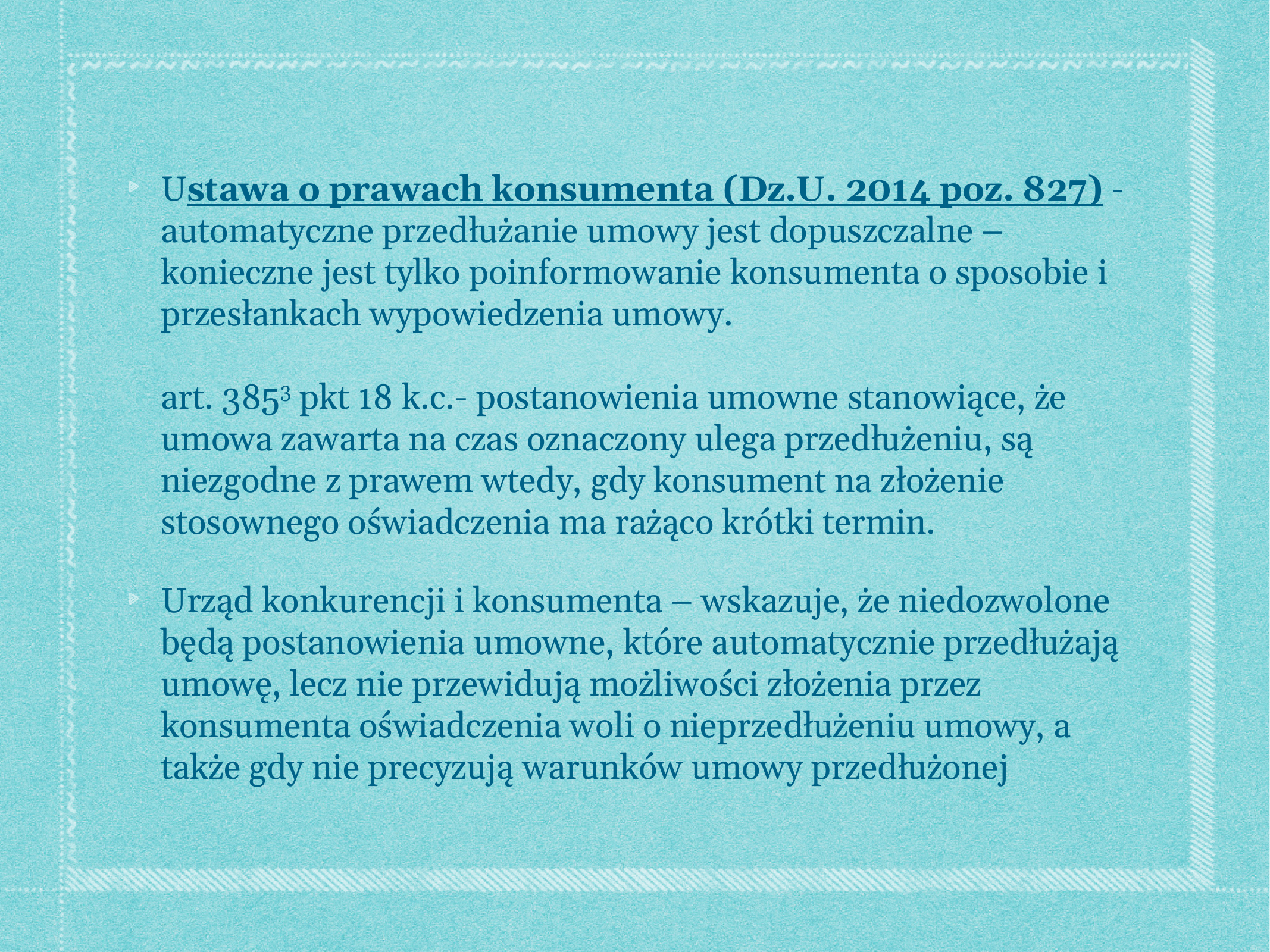

Ustawa o prawach konsumenta (Dz.U. 2014 poz. 827) - automatyczne przedłużanie umowy jest dopuszczalne – konieczne jest tylko poinformowanie konsumenta o sposobie i przesłankach wypowiedzenia umowy.
art. 3853 pkt 18 k.c.- postanowienia umowne stanowiące, że umowa zawarta na czas oznaczony ulega przedłużeniu, są niezgodne z prawem wtedy, gdy konsument na złożenie stosownego oświadczenia ma rażąco krótki termin.
Urząd konkurencji i konsumenta – wskazuje, że niedozwolone będą postanowienia umowne, które automatycznie przedłużają umowę, lecz nie przewidują możliwości złożenia przez konsumenta oświadczenia woli o nieprzedłużeniu umowy, a także gdy nie precyzują warunków umowy przedłużonej